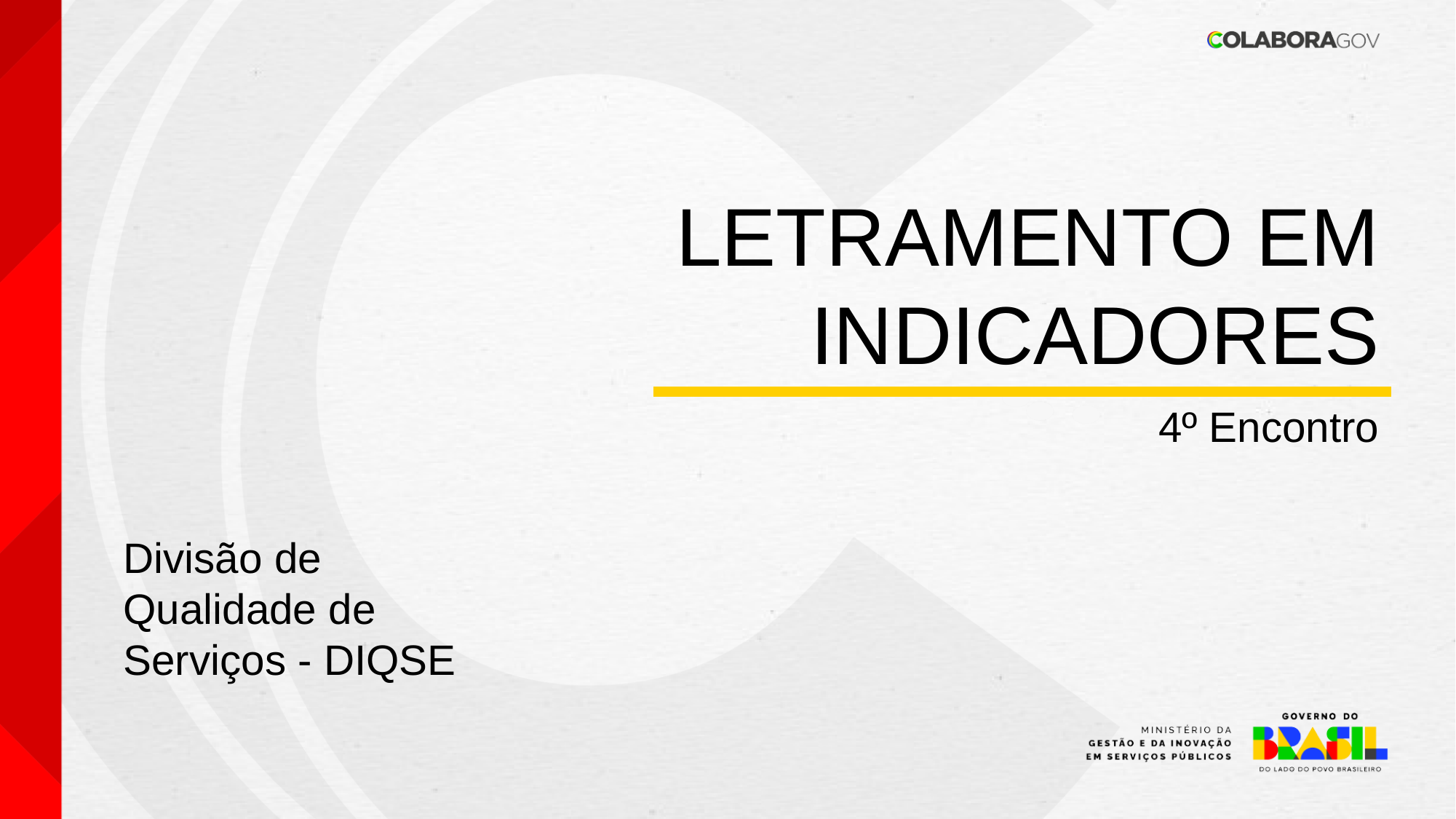

LETRAMENTO EM INDICADORES

4º Encontro
Divisão de
Qualidade de
Serviços - DIQSE